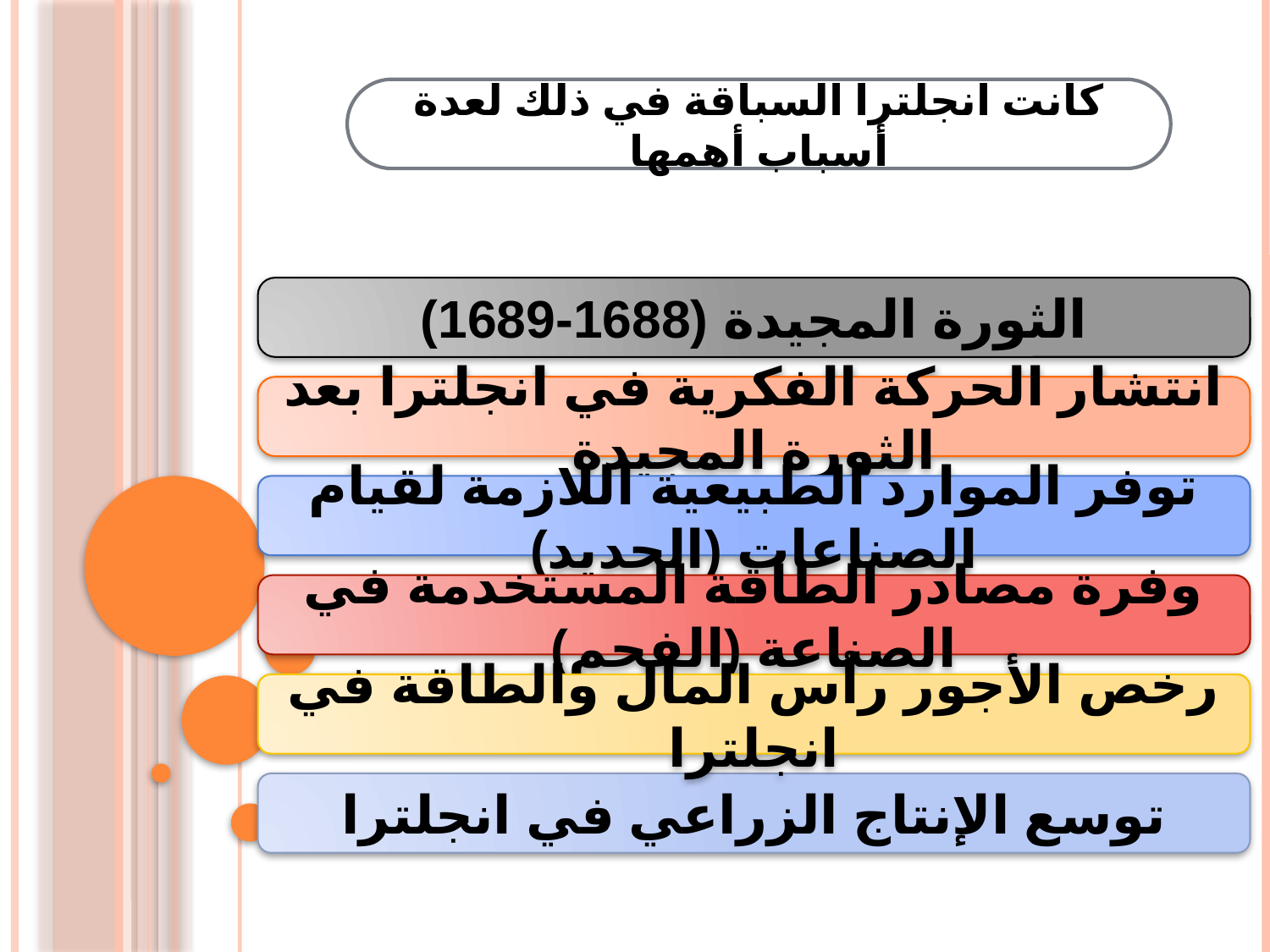

كانت انجلترا السباقة في ذلك لعدة أسباب أهمها
الثورة المجيدة (1688-1689)
انتشار الحركة الفكرية في انجلترا بعد الثورة المجيدة
توفر الموارد الطبيعية اللازمة لقيام الصناعات (الحديد)
وفرة مصادر الطاقة المستخدمة في الصناعة (الفحم)
رخص الأجور رأس المال والطاقة في انجلترا
توسع الإنتاج الزراعي في انجلترا